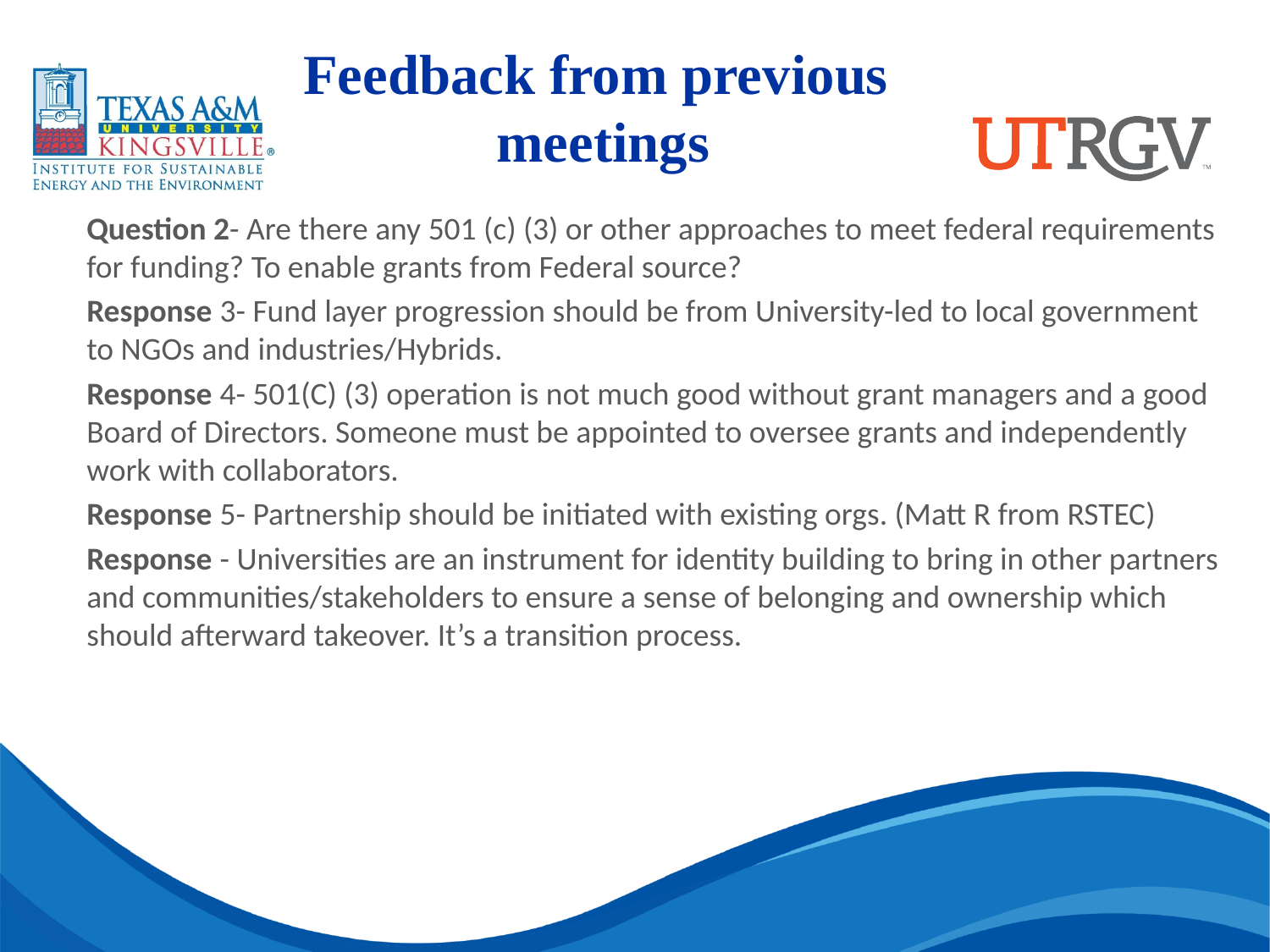

Feedback from previous
meetings

Question 2- Are there any 501 (c) (3) or other approaches to meet federal requirements for funding? To enable grants from Federal source?
Response 3- Fund layer progression should be from University-led to local government to NGOs and industries/Hybrids.
Response 4- 501(C) (3) operation is not much good without grant managers and a good Board of Directors. Someone must be appointed to oversee grants and independently work with collaborators.
Response 5- Partnership should be initiated with existing orgs. (Matt R from RSTEC)
Response - Universities are an instrument for identity building to bring in other partners and communities/stakeholders to ensure a sense of belonging and ownership which should afterward takeover. It’s a transition process.